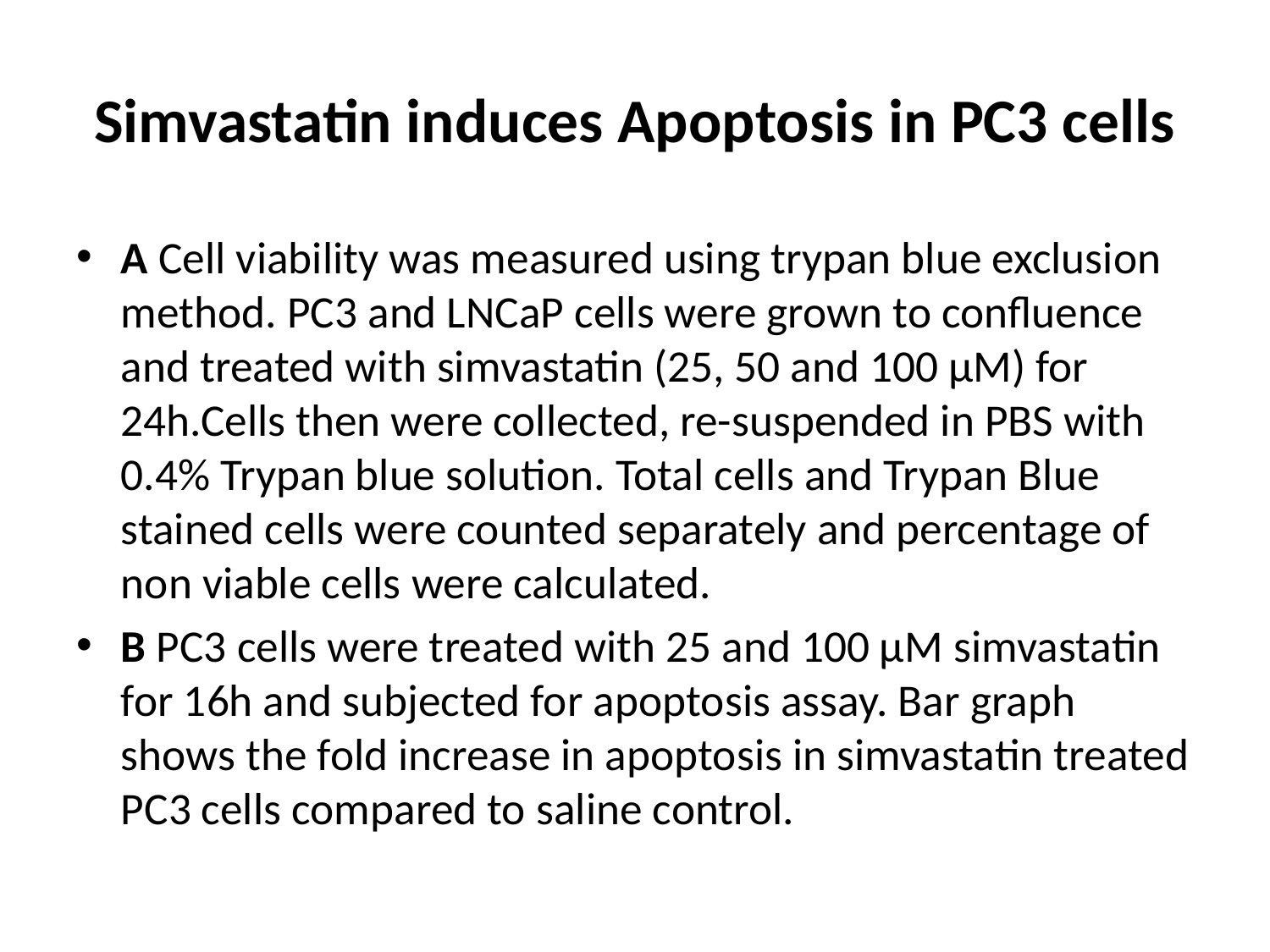

# Simvastatin induces Apoptosis in PC3 cells
A Cell viability was measured using trypan blue exclusion method. PC3 and LNCaP cells were grown to confluence and treated with simvastatin (25, 50 and 100 µM) for 24h.Cells then were collected, re-suspended in PBS with 0.4% Trypan blue solution. Total cells and Trypan Blue stained cells were counted separately and percentage of non viable cells were calculated.
B PC3 cells were treated with 25 and 100 µM simvastatin for 16h and subjected for apoptosis assay. Bar graph shows the fold increase in apoptosis in simvastatin treated PC3 cells compared to saline control.